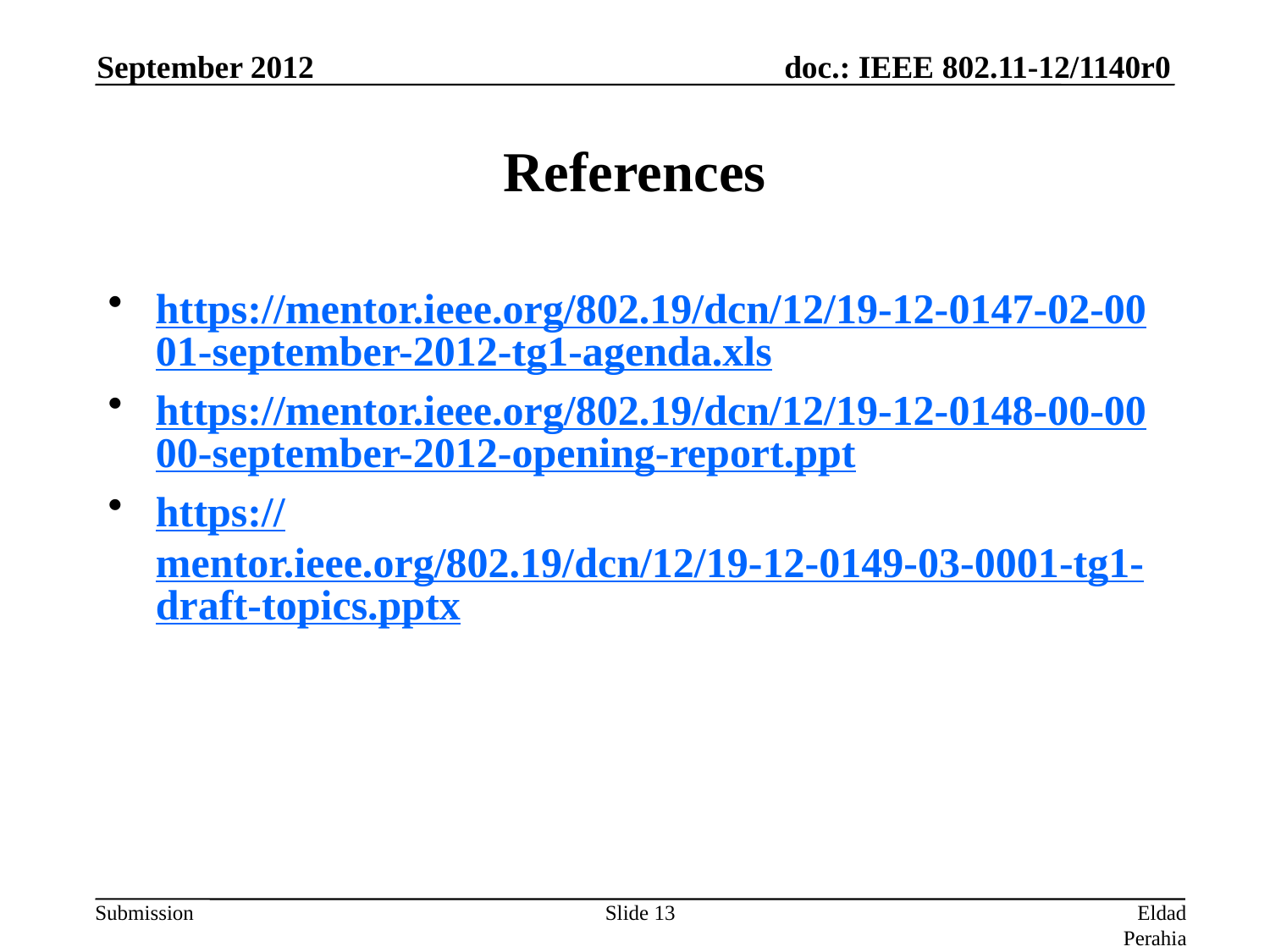

September 2012
# References
https://mentor.ieee.org/802.19/dcn/12/19-12-0147-02-0001-september-2012-tg1-agenda.xls
https://mentor.ieee.org/802.19/dcn/12/19-12-0148-00-0000-september-2012-opening-report.ppt
https://mentor.ieee.org/802.19/dcn/12/19-12-0149-03-0001-tg1-draft-topics.pptx

Slide 13
Eldad Perahia (Intel)